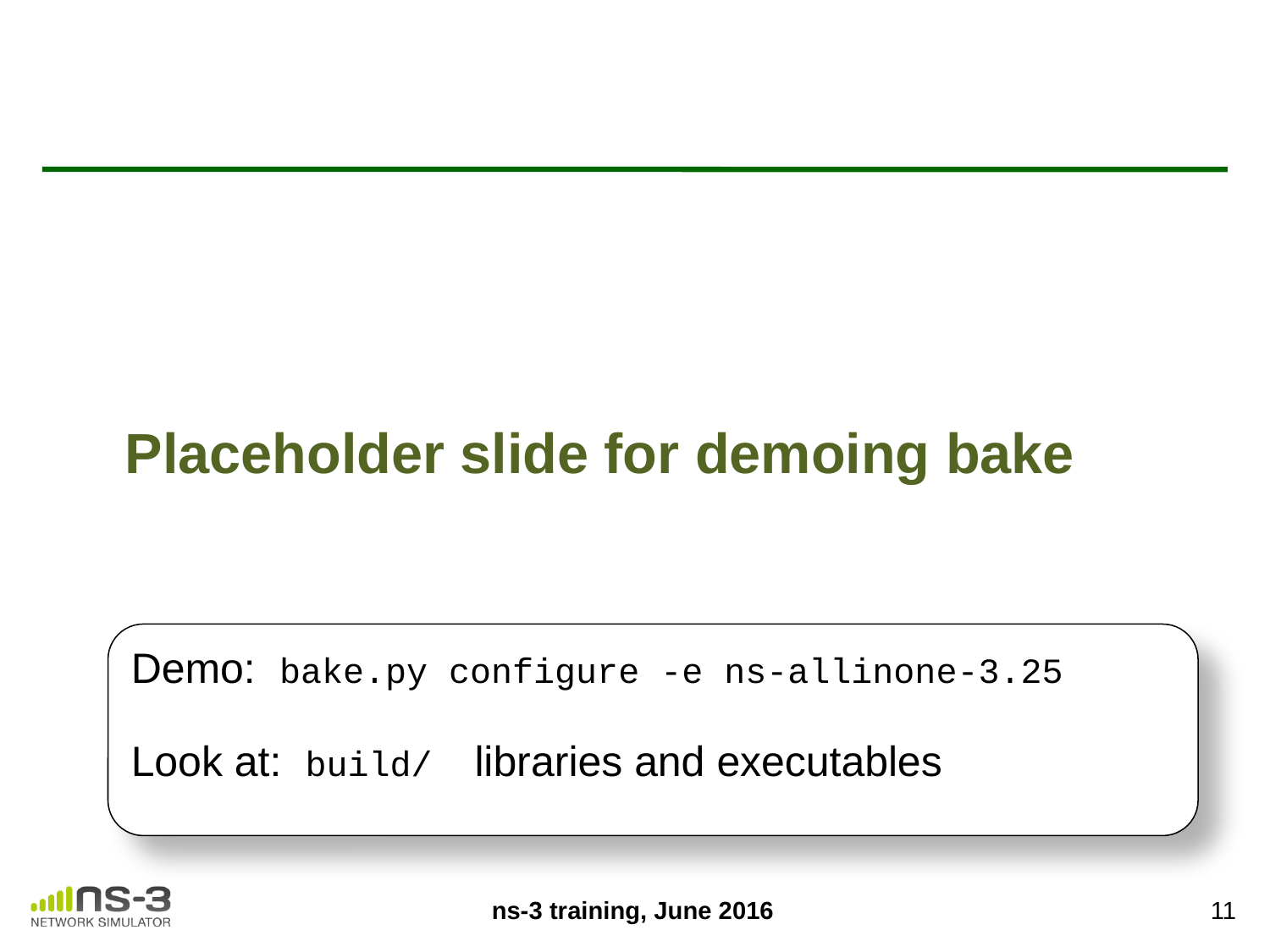

# Placeholder slide for demoing bake
Demo:  bake.py configure -e ns-allinone-3.25

Look at:  build/  libraries and executables
ns-3 training, June 2016
11